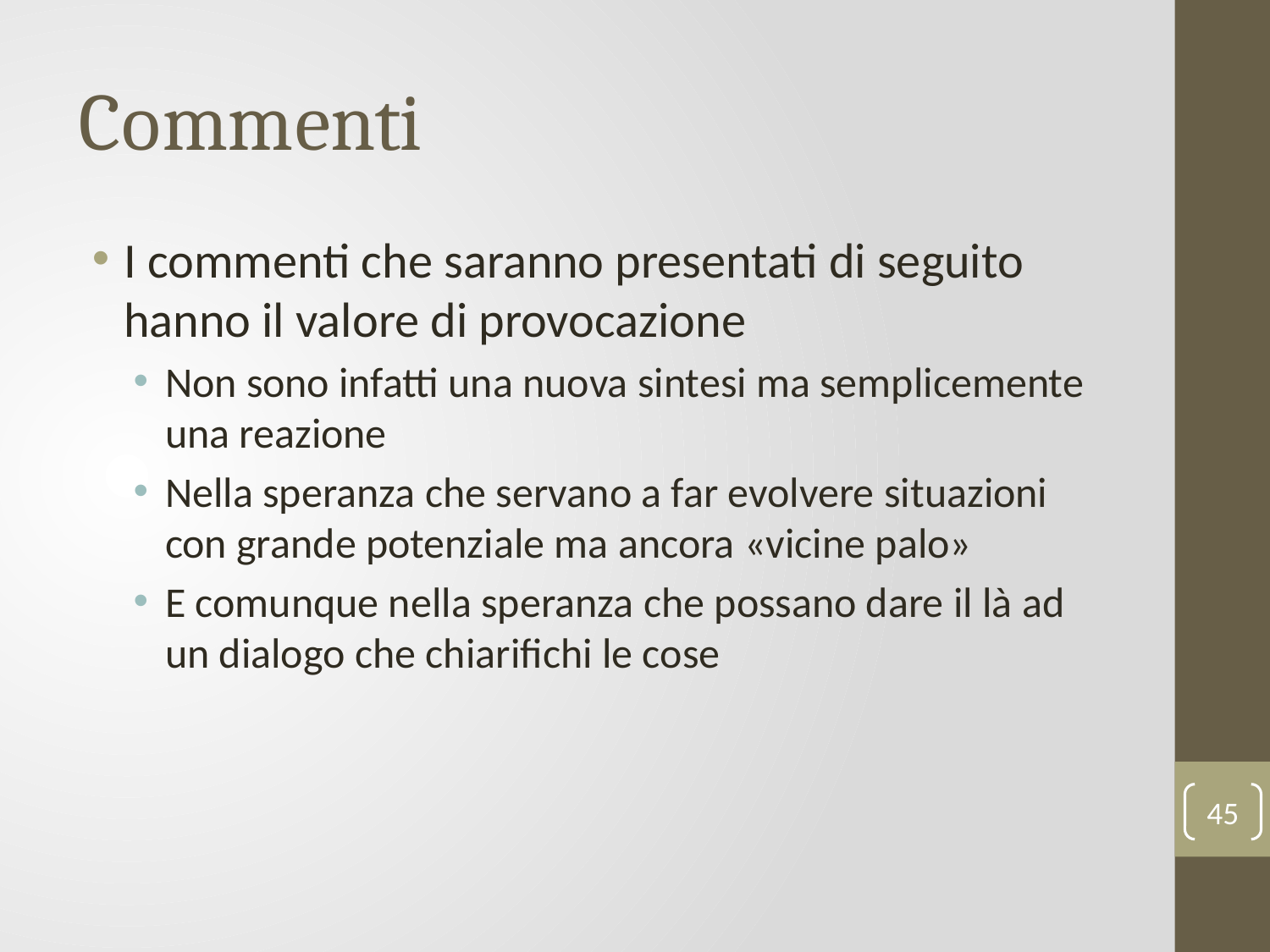

# Commenti
I commenti che saranno presentati di seguito hanno il valore di provocazione
Non sono infatti una nuova sintesi ma semplicemente una reazione
Nella speranza che servano a far evolvere situazioni con grande potenziale ma ancora «vicine palo»
E comunque nella speranza che possano dare il là ad un dialogo che chiarifichi le cose

45